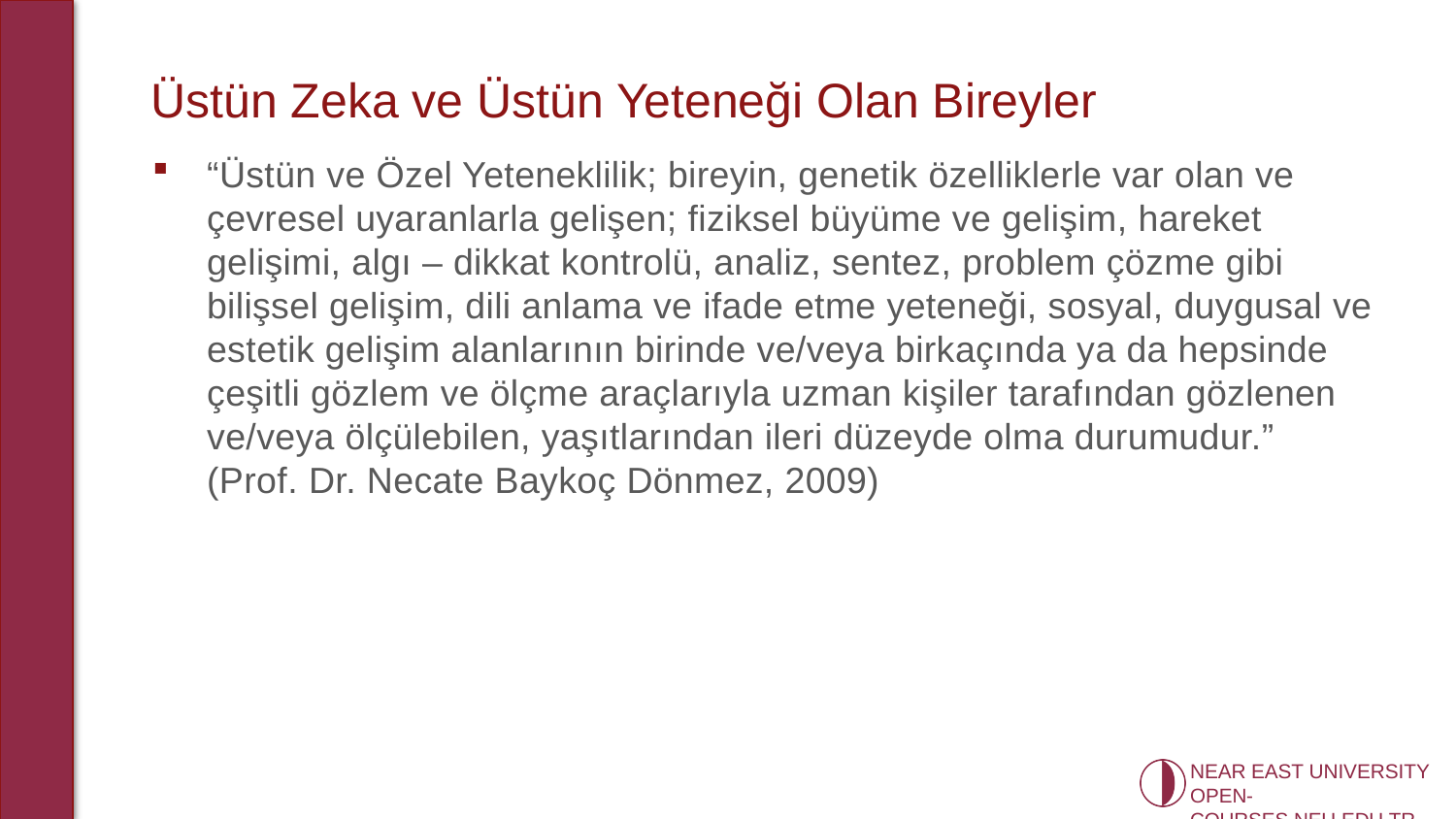

# Üstün Zeka ve Üstün Yeteneği Olan Bireyler
“Üstün ve Özel Yeteneklilik; bireyin, genetik özelliklerle var olan ve çevresel uyaranlarla gelişen; fiziksel büyüme ve gelişim, hareket gelişimi, algı – dikkat kontrolü, analiz, sentez, problem çözme gibi bilişsel gelişim, dili anlama ve ifade etme yeteneği, sosyal, duygusal ve estetik gelişim alanlarının birinde ve/veya birkaçında ya da hepsinde çeşitli gözlem ve ölçme araçlarıyla uzman kişiler tarafından gözlenen ve/veya ölçülebilen, yaşıtlarından ileri düzeyde olma durumudur.” (Prof. Dr. Necate Baykoç Dönmez, 2009)